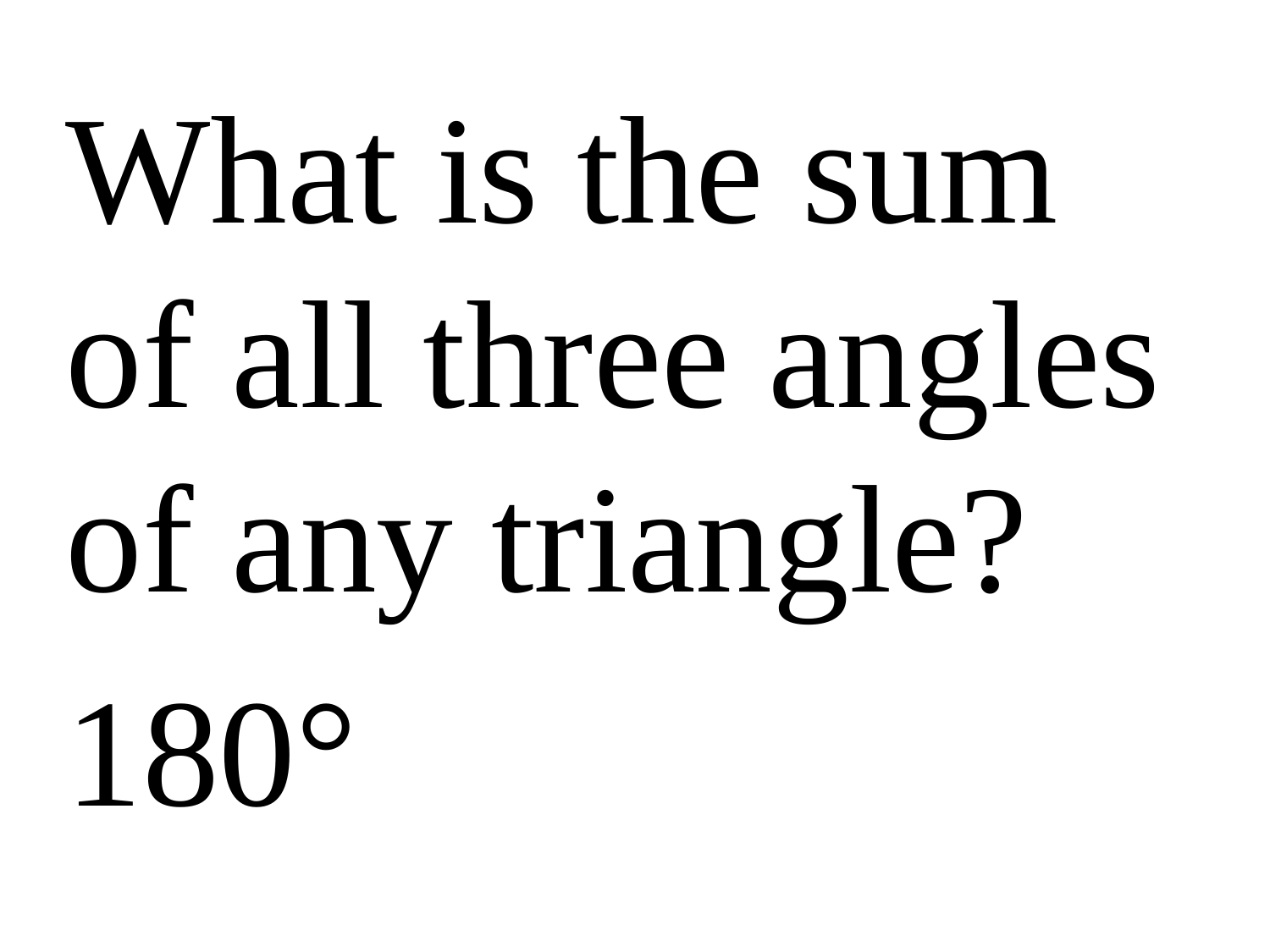

What is the sum of all three angles of any triangle?
180°